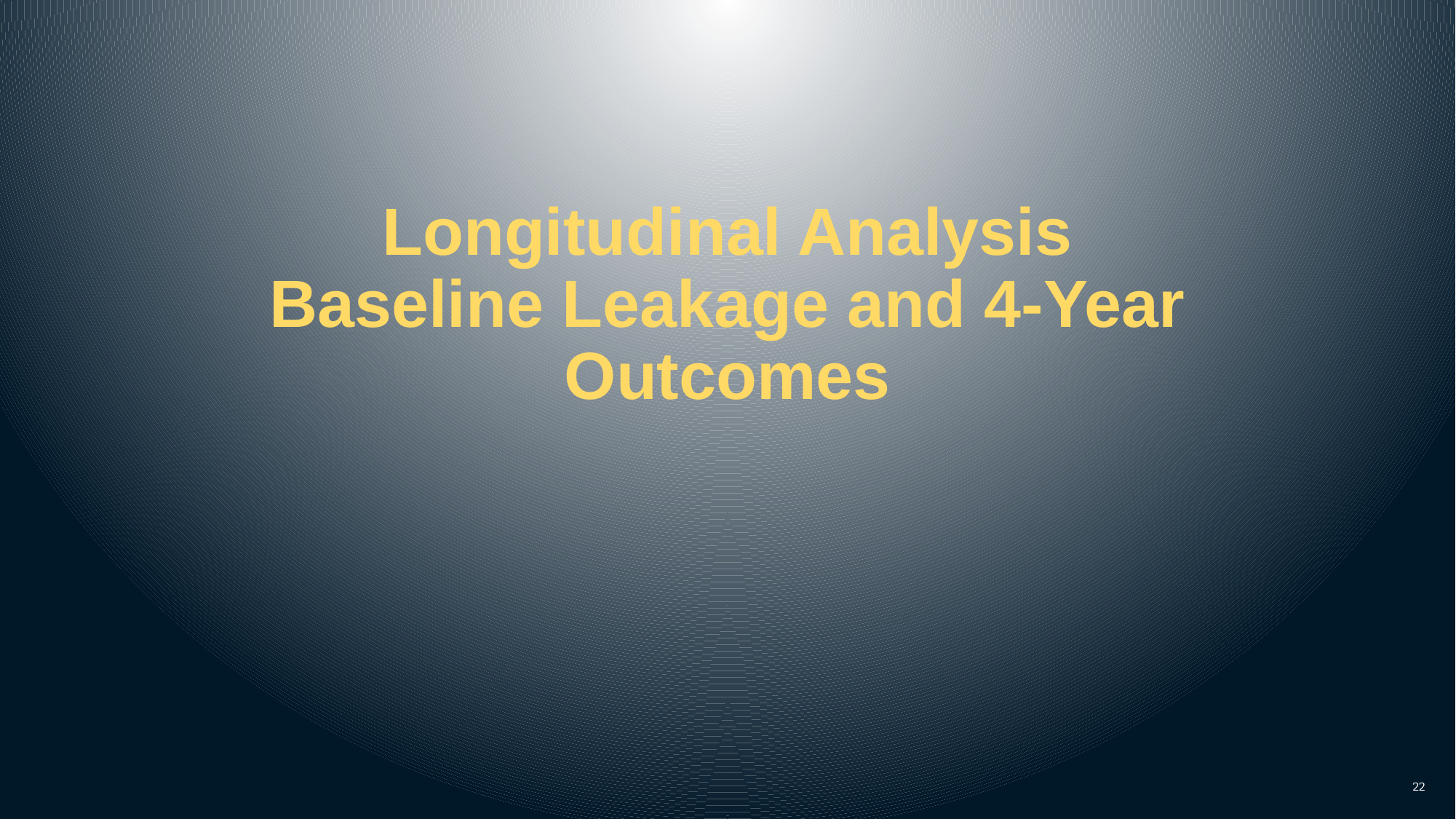

# Longitudinal Analysis Baseline Leakage and 4-Year Outcomes

22